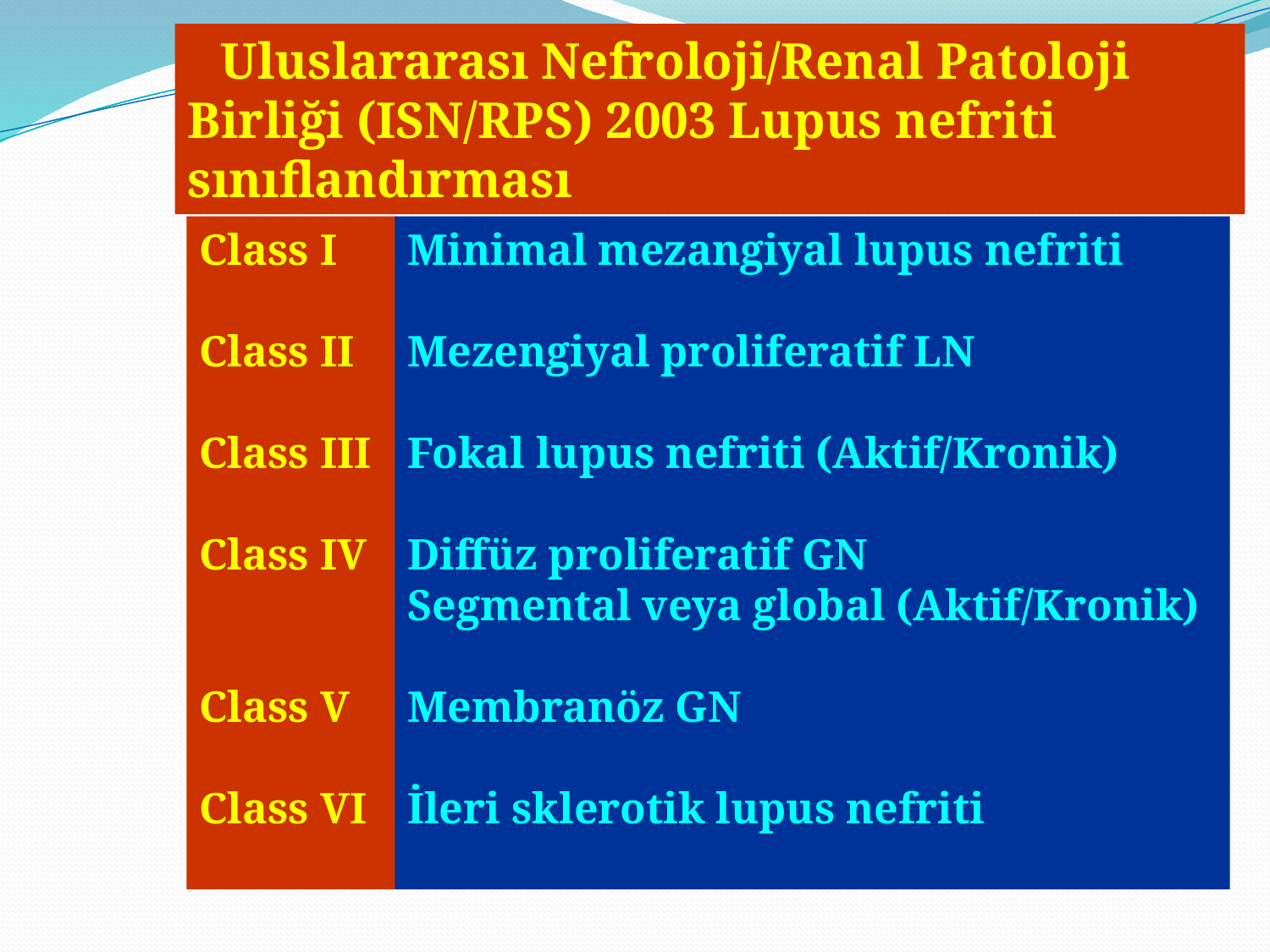

Uluslararası Nefroloji/Renal Patoloji Birliği (ISN/RPS) 2003 Lupus nefriti sınıflandırması
Class I

Class II

Class III

Class IV

Class V

Class VI

Minimal mezangiyal lupus nefriti

Mezengiyal proliferatif LN

Fokal lupus nefriti (Aktif/Kronik)

Diffüz proliferatif GN
Segmental veya global (Aktif/Kronik)

Membranöz GN

İleri sklerotik lupus nefriti